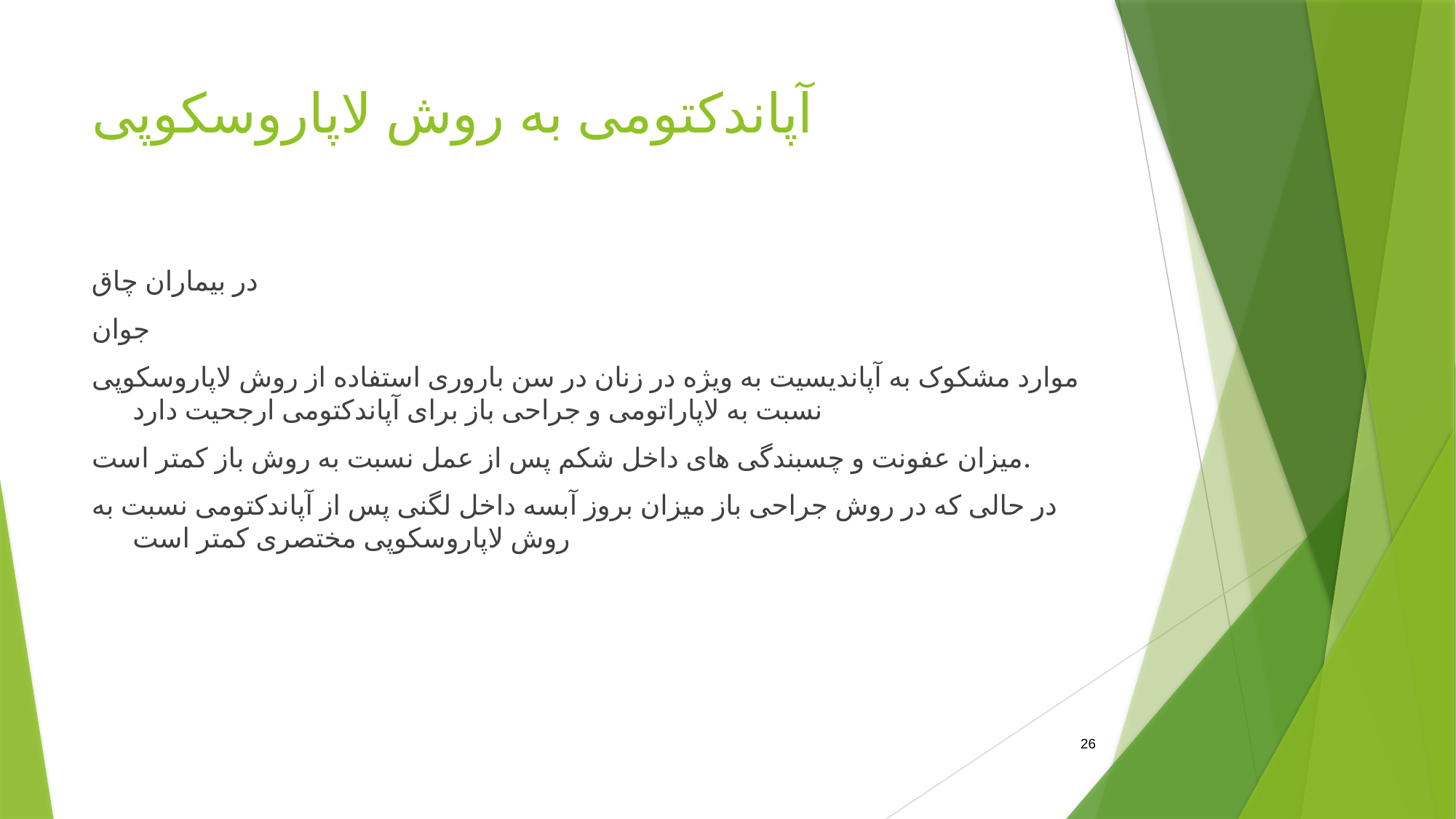

# آپاندکتومی به روش لاپاروسکوپی
در بیماران چاق
جوان
موارد مشکوک به آپاندیسیت به ویژه در زنان در سن باروری استفاده از روش لاپاروسکوپی نسبت به لاپاراتومی و جراحی باز برای آپاندکتومی ارجحیت دارد
میزان عفونت و چسبندگی های داخل شکم پس از عمل نسبت به روش باز کمتر است.
در حالی که در روش جراحی باز میزان بروز آبسه داخل لگنی پس از آپاندکتومی نسبت به روش لاپاروسکوپی مختصری کمتر است
26